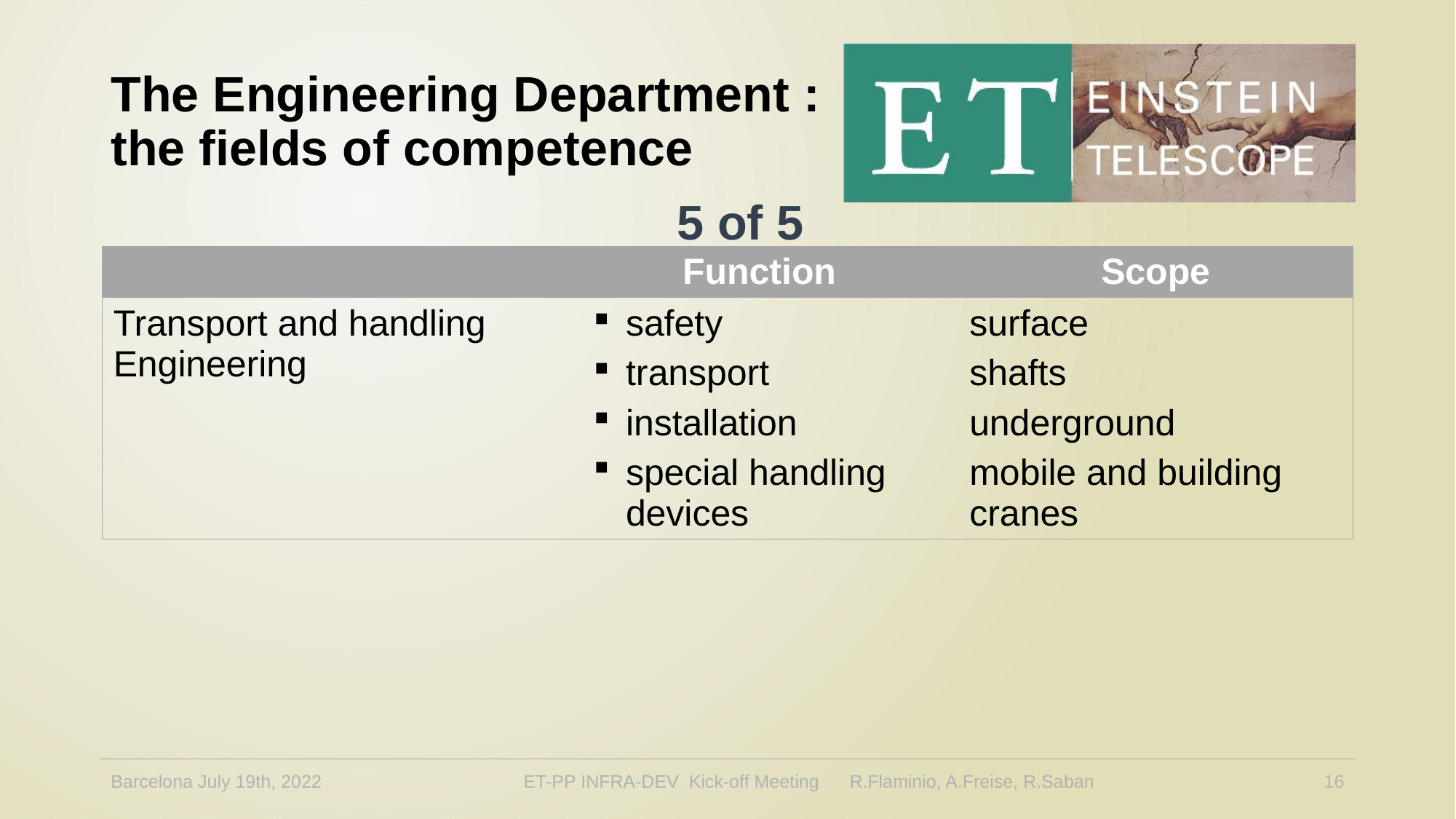

# The Engineering Department : the fields of competence
5 of 5

|  | Function | Scope |
| --- | --- | --- |
| Transport and handling Engineering | safety transport installation special handling devices | surface shafts underground mobile and building cranes |
Barcelona July 19th, 2022
ET-PP INFRA-DEV  Kick-off Meeting      R.Flaminio, A.Freise, R.Saban
16